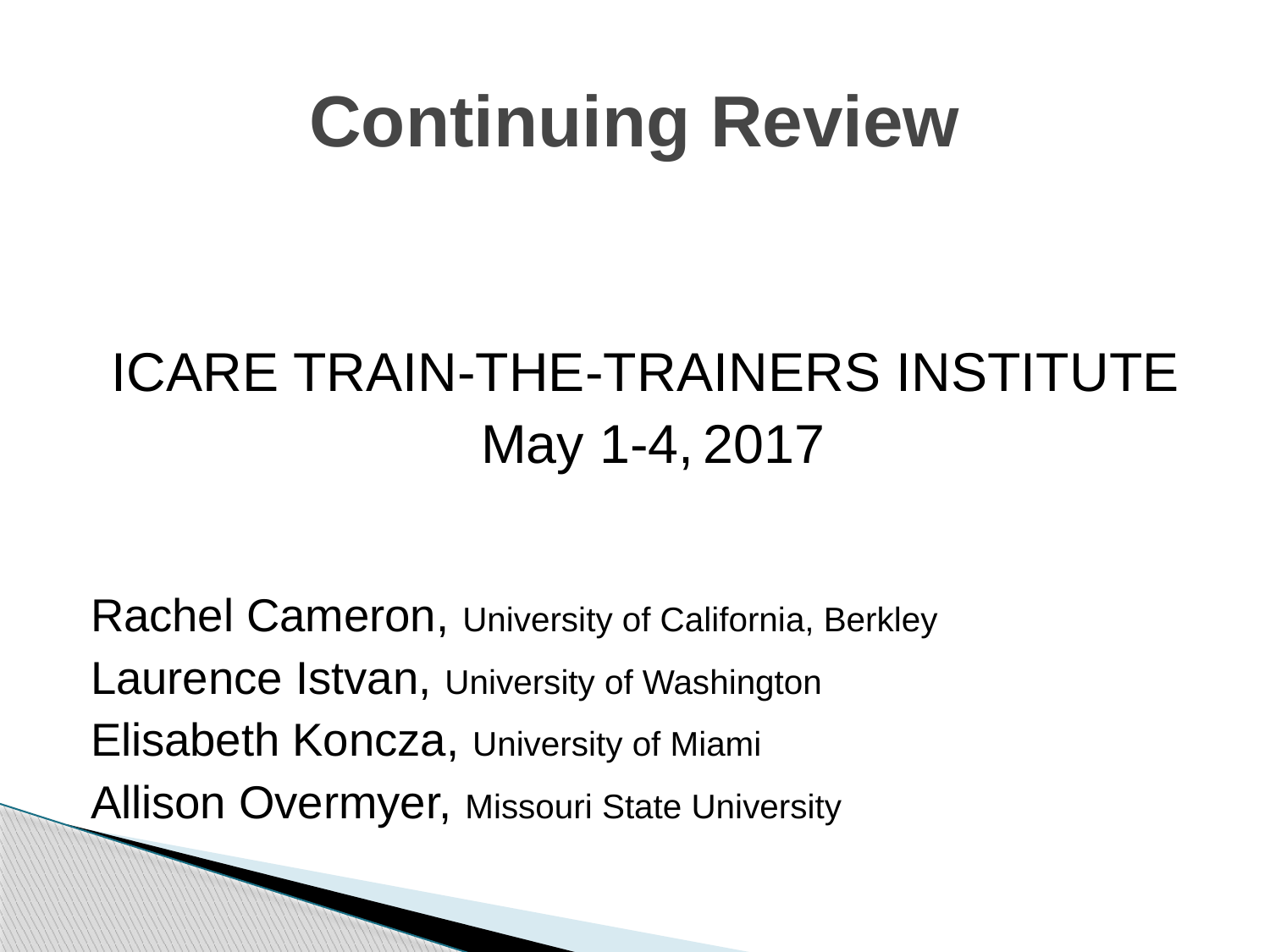

# Continuing Review

ICARE TRAIN-THE-Trainers Institute
May 1-4, 2017

Rachel Cameron, University of California, Berkley
Laurence Istvan, University of Washington
Elisabeth Koncza, University of Miami
Allison Overmyer, Missouri State University